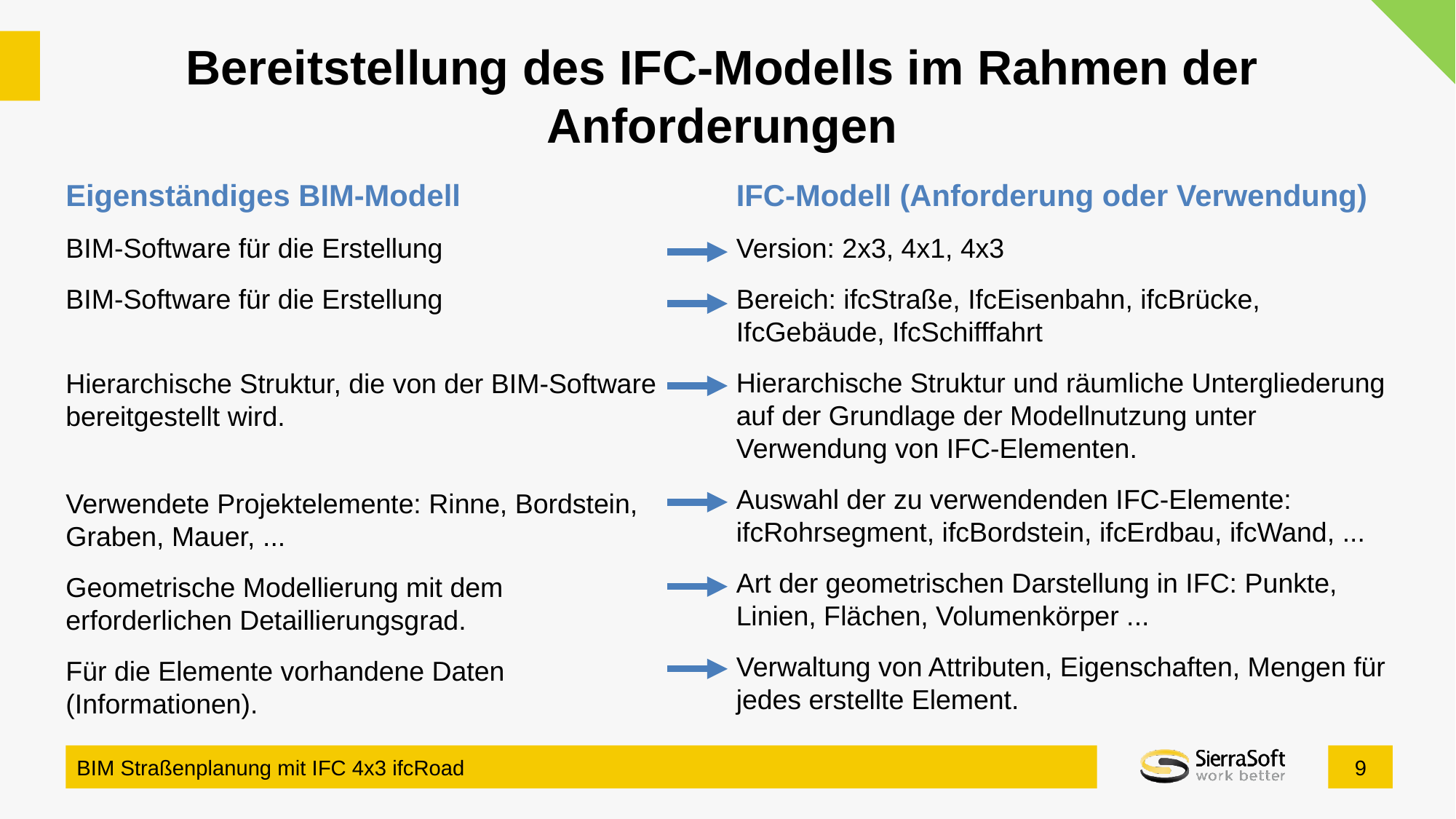

Bereitstellung des IFC-Modells im Rahmen der Anforderungen
Eigenständiges BIM-Modell
BIM-Software für die Erstellung
BIM-Software für die Erstellung
Hierarchische Struktur, die von der BIM-Software bereitgestellt wird.
Verwendete Projektelemente: Rinne, Bordstein, Graben, Mauer, ...
Geometrische Modellierung mit dem erforderlichen Detaillierungsgrad.
Für die Elemente vorhandene Daten (Informationen).
IFC-Modell (Anforderung oder Verwendung)
Version: 2x3, 4x1, 4x3
Bereich: ifcStraße, IfcEisenbahn, ifcBrücke, IfcGebäude, IfcSchifffahrt
Hierarchische Struktur und räumliche Untergliederung auf der Grundlage der Modellnutzung unter Verwendung von IFC-Elementen.
Auswahl der zu verwendenden IFC-Elemente: ifcRohrsegment, ifcBordstein, ifcErdbau, ifcWand, ...
Art der geometrischen Darstellung in IFC: Punkte, Linien, Flächen, Volumenkörper ...
Verwaltung von Attributen, Eigenschaften, Mengen für jedes erstellte Element.
BIM Straßenplanung mit IFC 4x3 ifcRoad
9